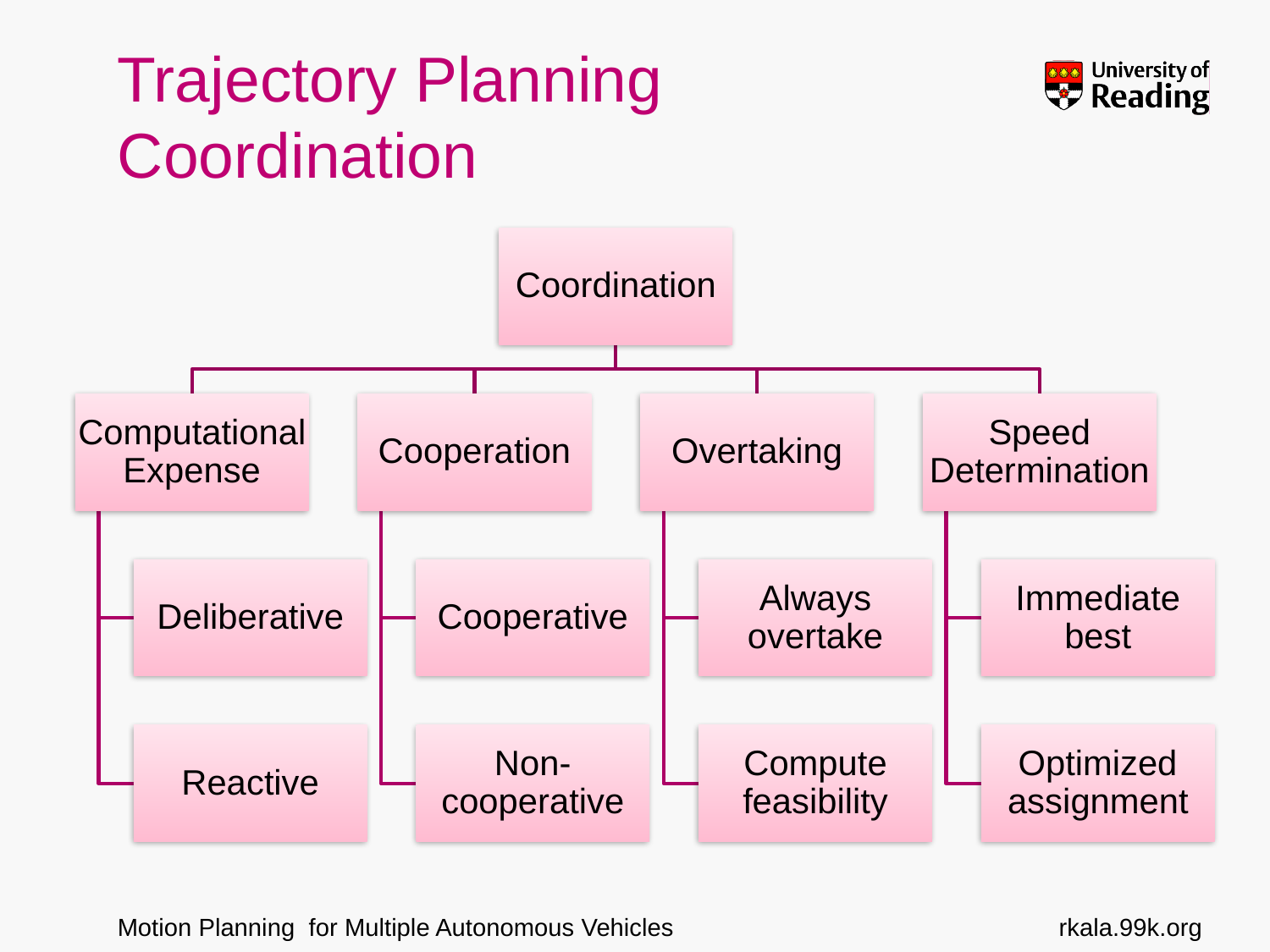

# Trajectory Planning Coordination
Coordination
Computational Expense
Deliberative
Reactive
Cooperation
Cooperative
Non-cooperative
Overtaking
Always overtake
Compute feasibility
Speed Determination
Immediate best
Optimized assignment
rkala.99k.org